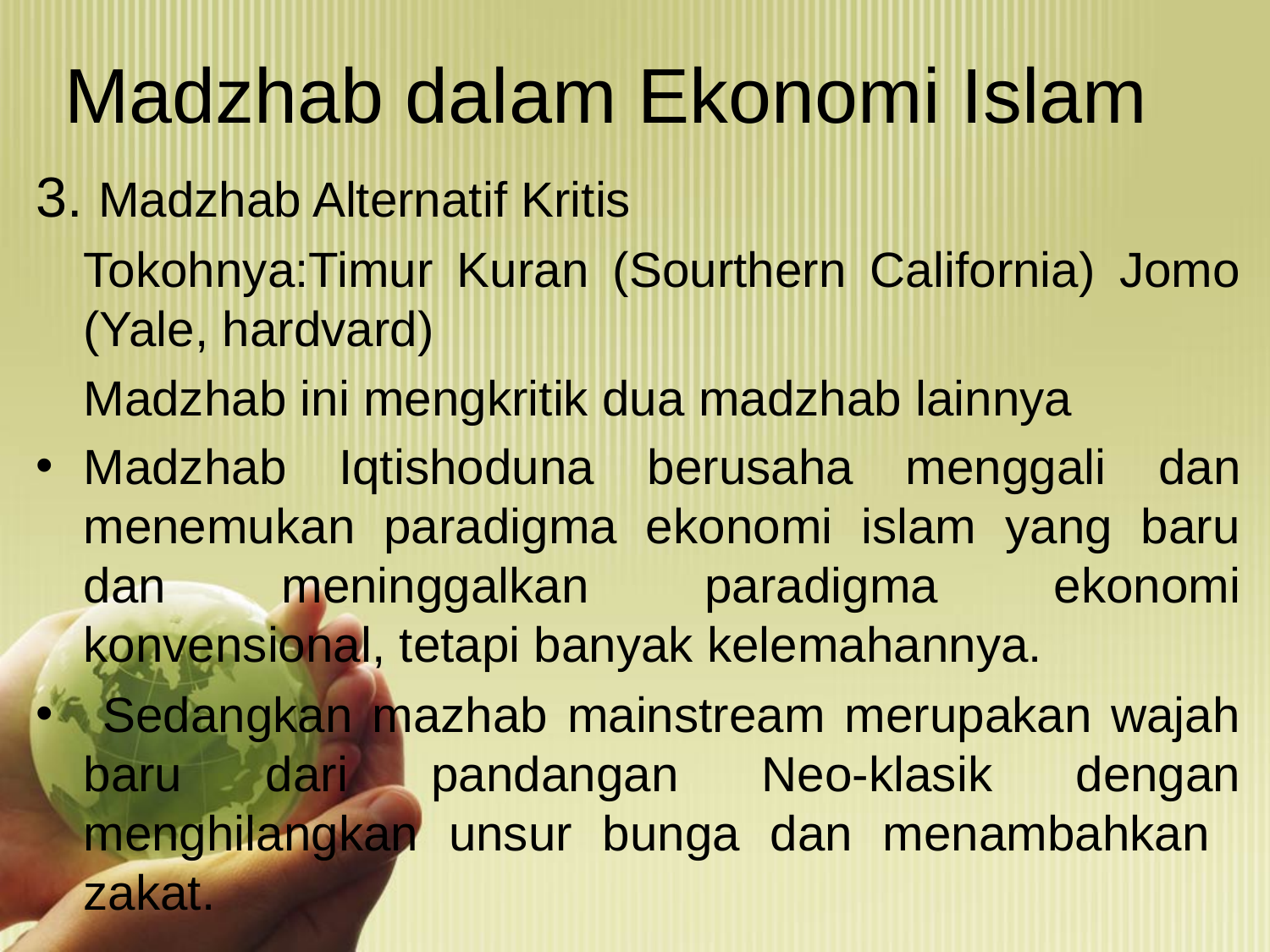

# Madzhab dalam Ekonomi Islam
3. Madzhab Alternatif Kritis
	Tokohnya:Timur Kuran (Sourthern California) Jomo (Yale, hardvard)
	Madzhab ini mengkritik dua madzhab lainnya
Madzhab Iqtishoduna berusaha menggali dan menemukan paradigma ekonomi islam yang baru dan meninggalkan paradigma ekonomi konvensional, tetapi banyak kelemahannya.
 Sedangkan mazhab mainstream merupakan wajah baru dari pandangan Neo-klasik dengan menghilangkan unsur bunga dan menambahkan  zakat.